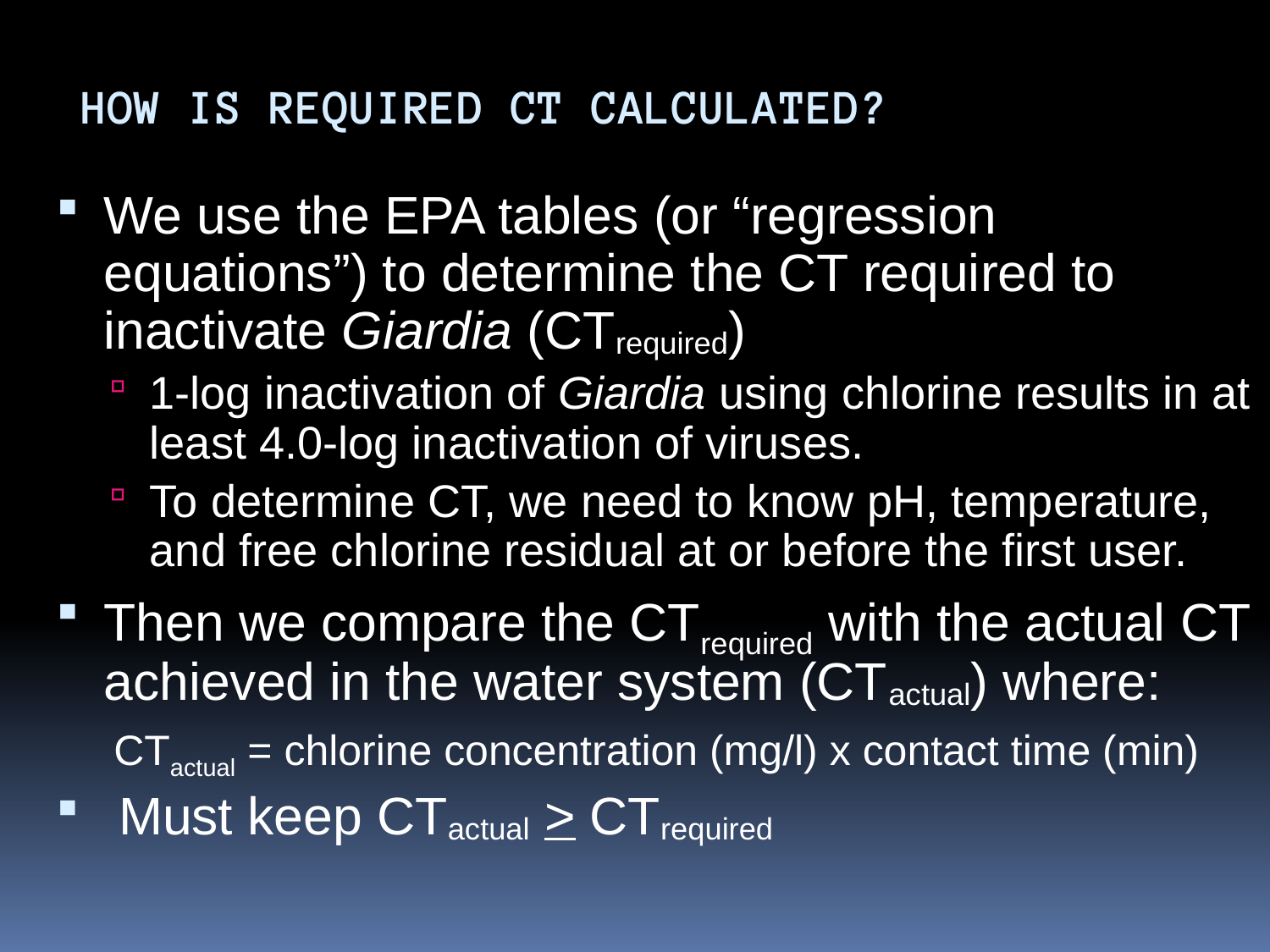

How is Required CT calculated?
We use the EPA tables (or “regression equations”) to determine the CT required to inactivate Giardia (CTrequired)
1-log inactivation of Giardia using chlorine results in at least 4.0-log inactivation of viruses.
To determine CT, we need to know pH, temperature, and free chlorine residual at or before the first user.
Then we compare the CTrequired with the actual CT achieved in the water system (CTactual) where:
CTactual = chlorine concentration (mg/l) x contact time (min)
 Must keep CTactual > CTrequired